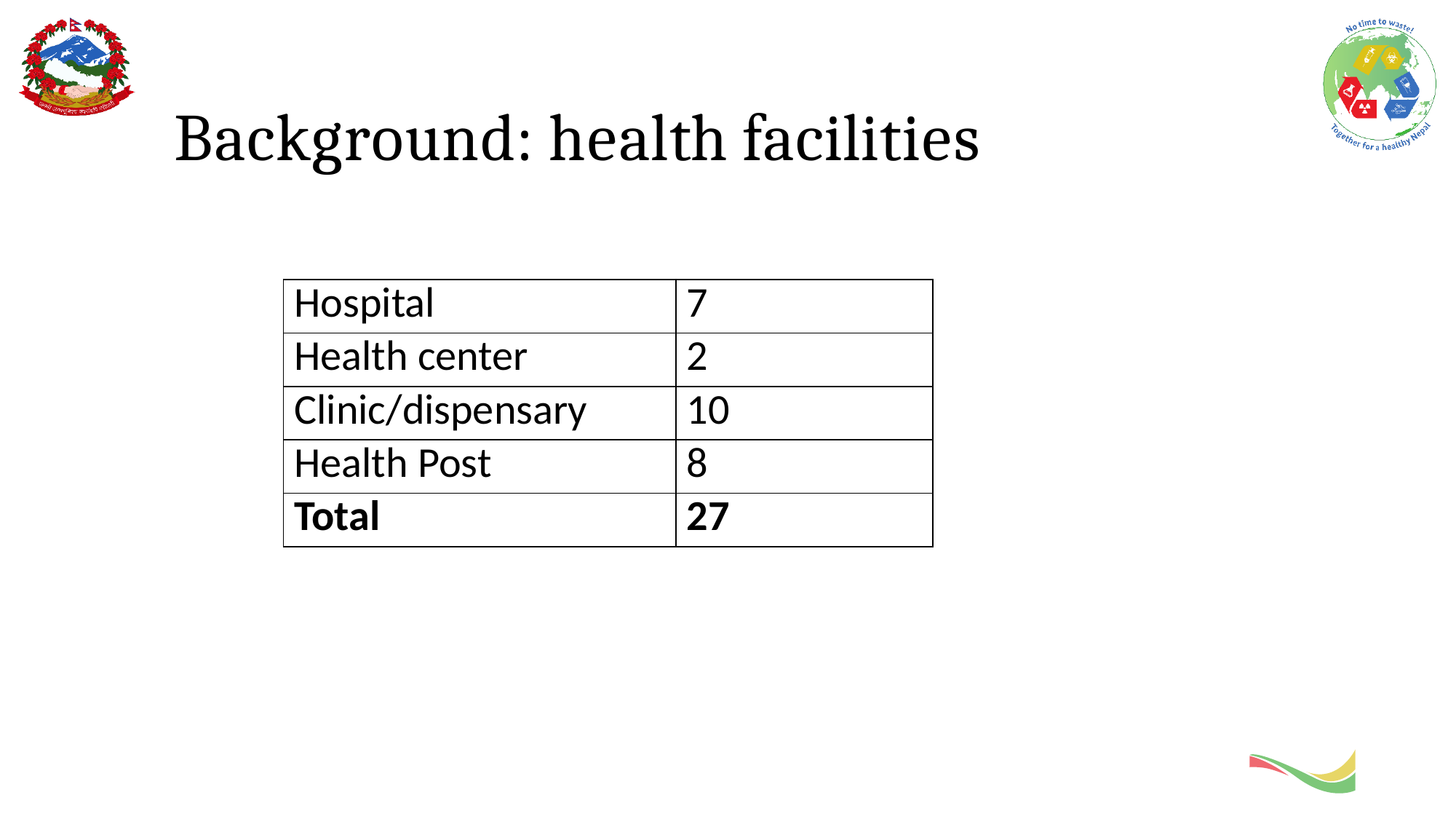

# Background: health facilities
| Hospital | 7 |
| --- | --- |
| Health center | 2 |
| Clinic/dispensary | 10 |
| Health Post | 8 |
| Total | 27 |